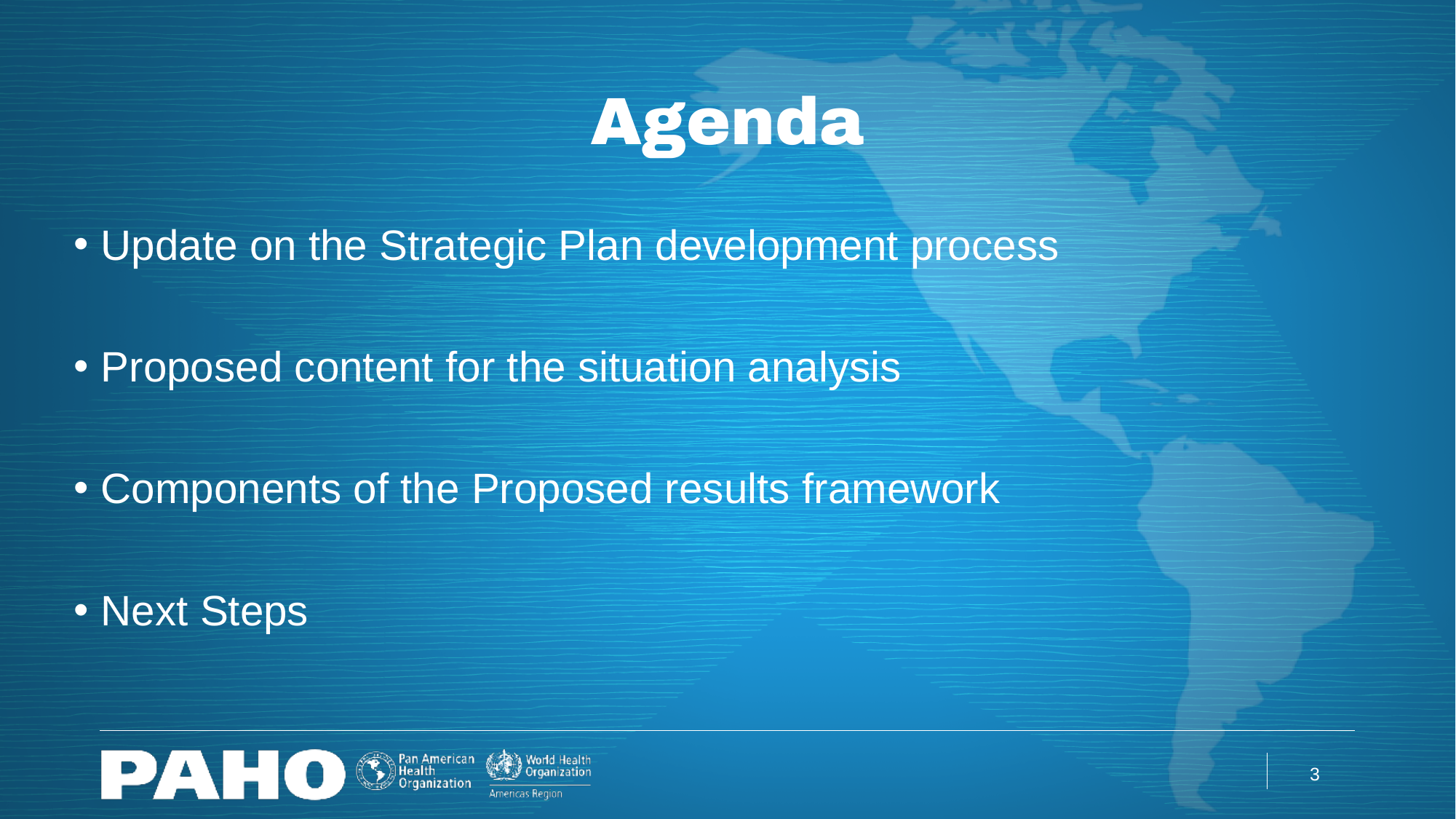

# Agenda
Update on the Strategic Plan development process

Proposed content for the situation analysis

Components of the Proposed results framework

Next Steps
3